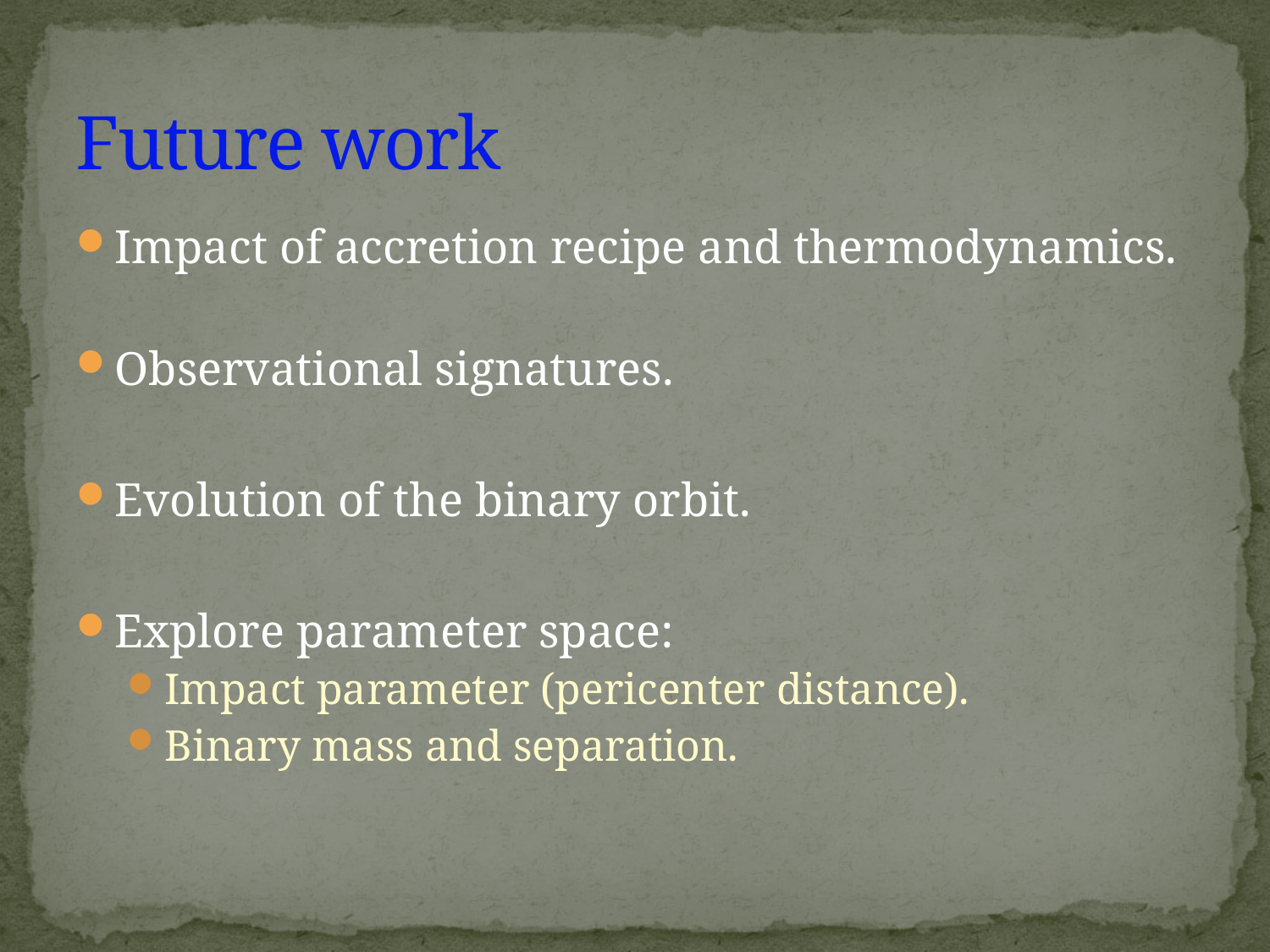

# Future work
Impact of accretion recipe and thermodynamics.

Observational signatures.

Evolution of the binary orbit.

Explore parameter space:
Impact parameter (pericenter distance).
Binary mass and separation.